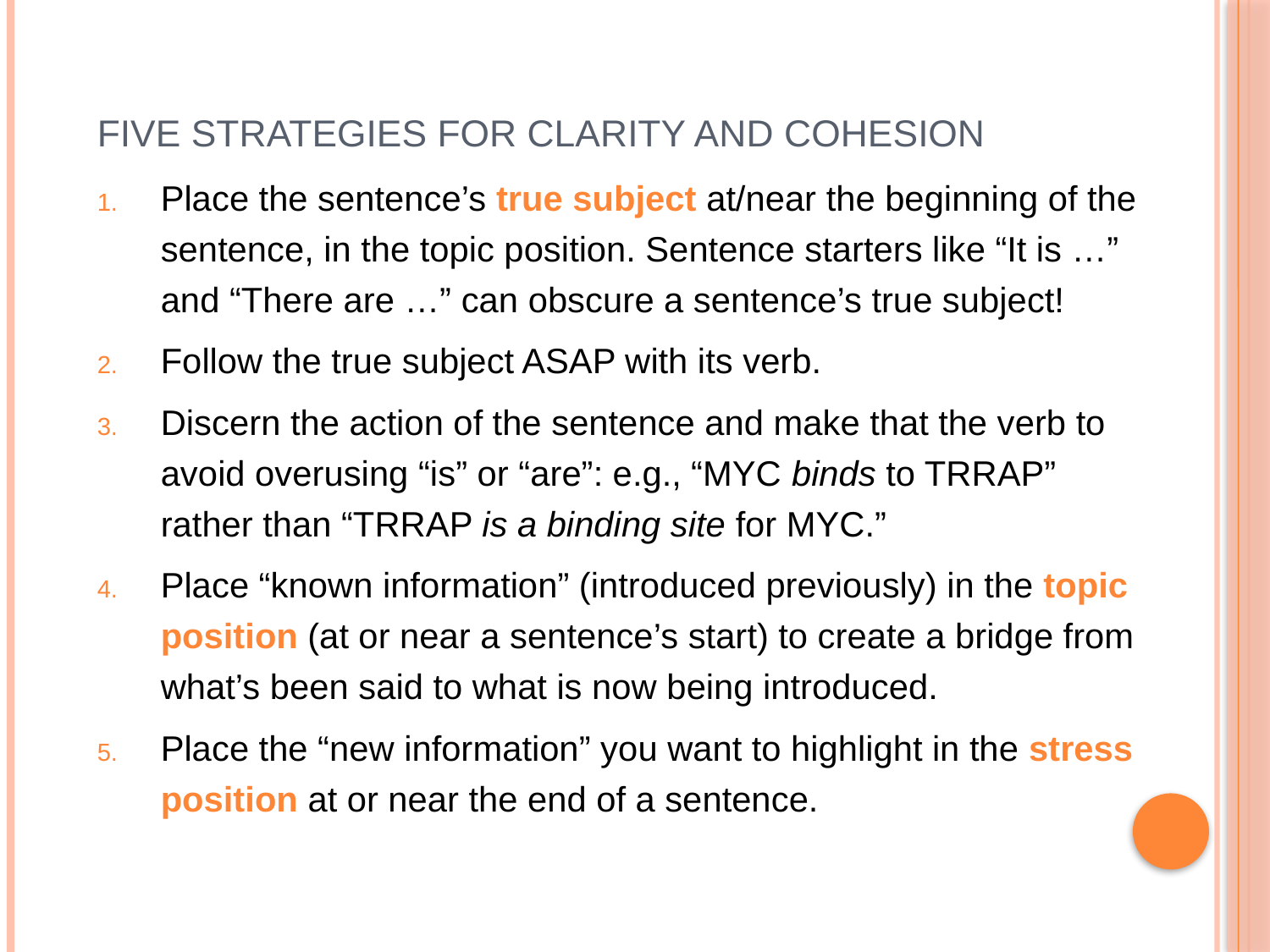

# Five Strategies for Clarity and Cohesion
Place the sentence’s true subject at/near the beginning of the sentence, in the topic position. Sentence starters like “It is …” and “There are …” can obscure a sentence’s true subject!
Follow the true subject ASAP with its verb.
Discern the action of the sentence and make that the verb to avoid overusing “is” or “are”: e.g., “MYC binds to TRRAP” rather than “TRRAP is a binding site for MYC.”
Place “known information” (introduced previously) in the topic position (at or near a sentence’s start) to create a bridge from what’s been said to what is now being introduced.
Place the “new information” you want to highlight in the stress position at or near the end of a sentence.